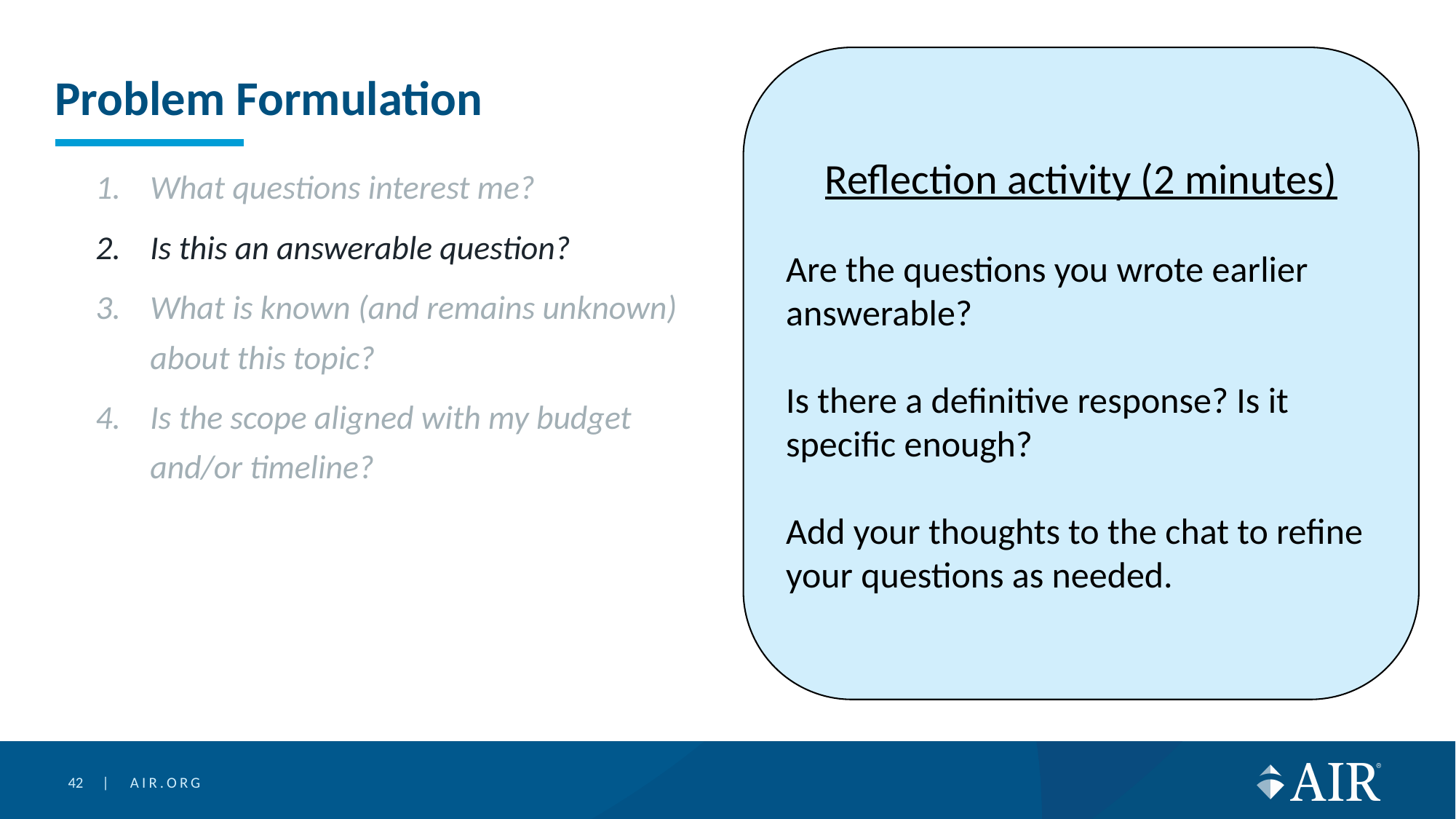

# Problem Formulation
Reflection activity (2 minutes)

Are the questions you wrote earlier answerable?

Is there a definitive response? Is it specific enough?

Add your thoughts to the chat to refine your questions as needed.
What questions interest me?
Is this an answerable question?
What is known (and remains unknown) about this topic?
Is the scope aligned with my budget and/or timeline?
42